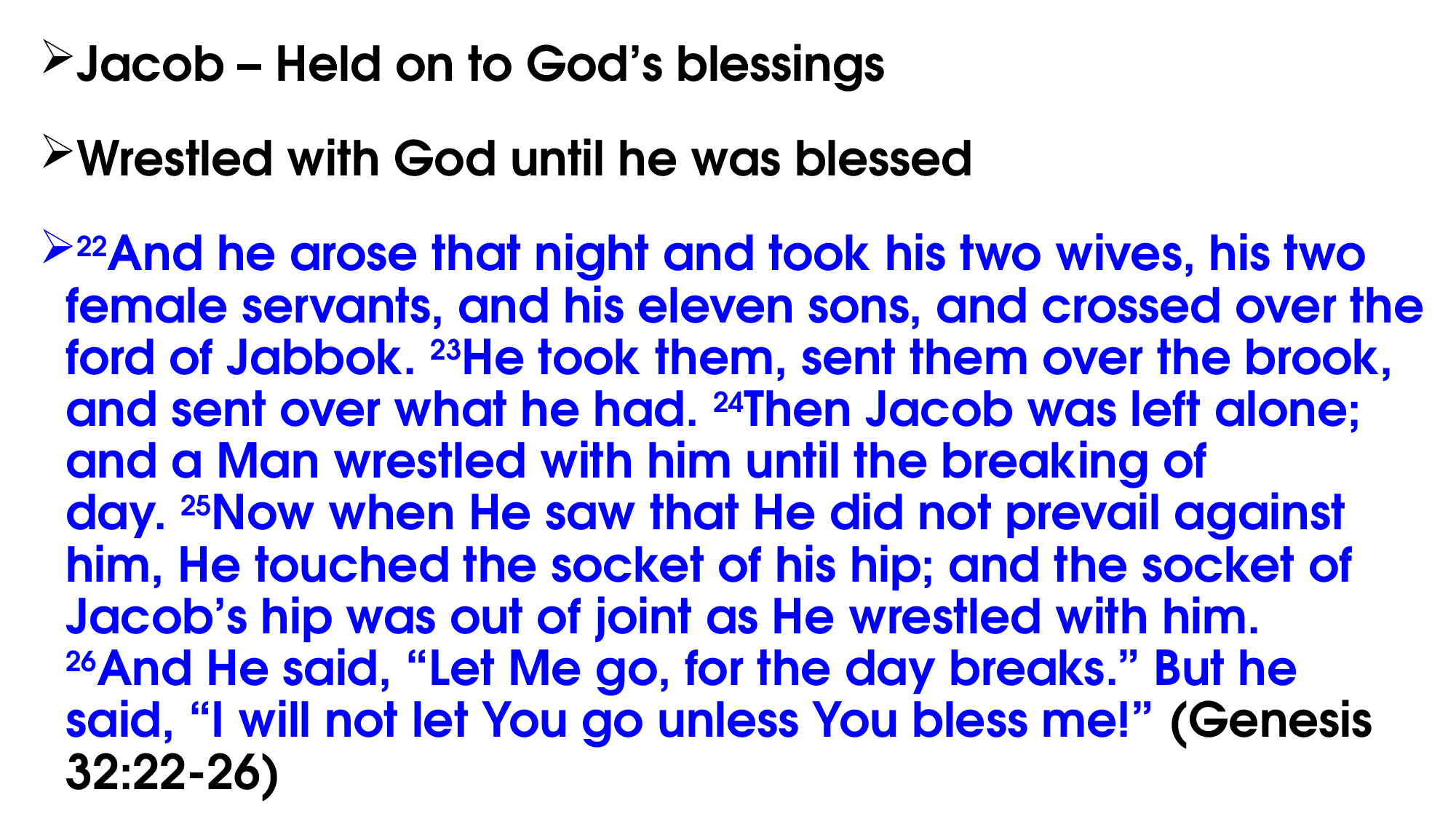

Jacob – Held on to God’s blessings

Wrestled with God until he was blessed

22And he arose that night and took his two wives, his two female servants, and his eleven sons, and crossed over the ford of Jabbok. 23He took them, sent them over the brook, and sent over what he had. 24Then Jacob was left alone; and a Man wrestled with him until the breaking of day. 25Now when He saw that He did not prevail against him, He touched the socket of his hip; and the socket of Jacob’s hip was out of joint as He wrestled with him. 26And He said, “Let Me go, for the day breaks.” But he said, “I will not let You go unless You bless me!” (Genesis 32:22-26)